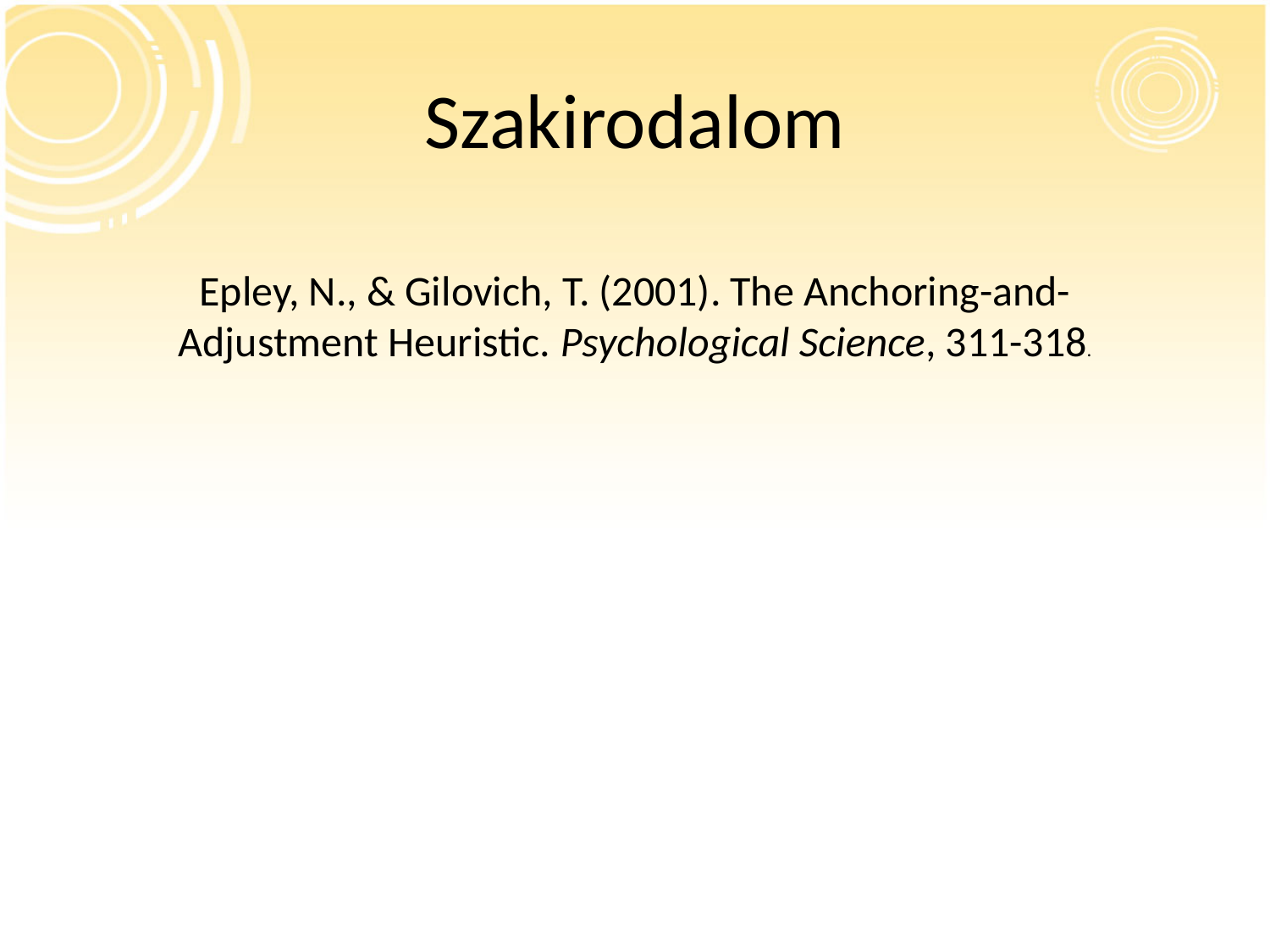

# Szakirodalom

Epley, N., & Gilovich, T. (2001). The Anchoring-and-Adjustment Heuristic. Psychological Science, 311-318.